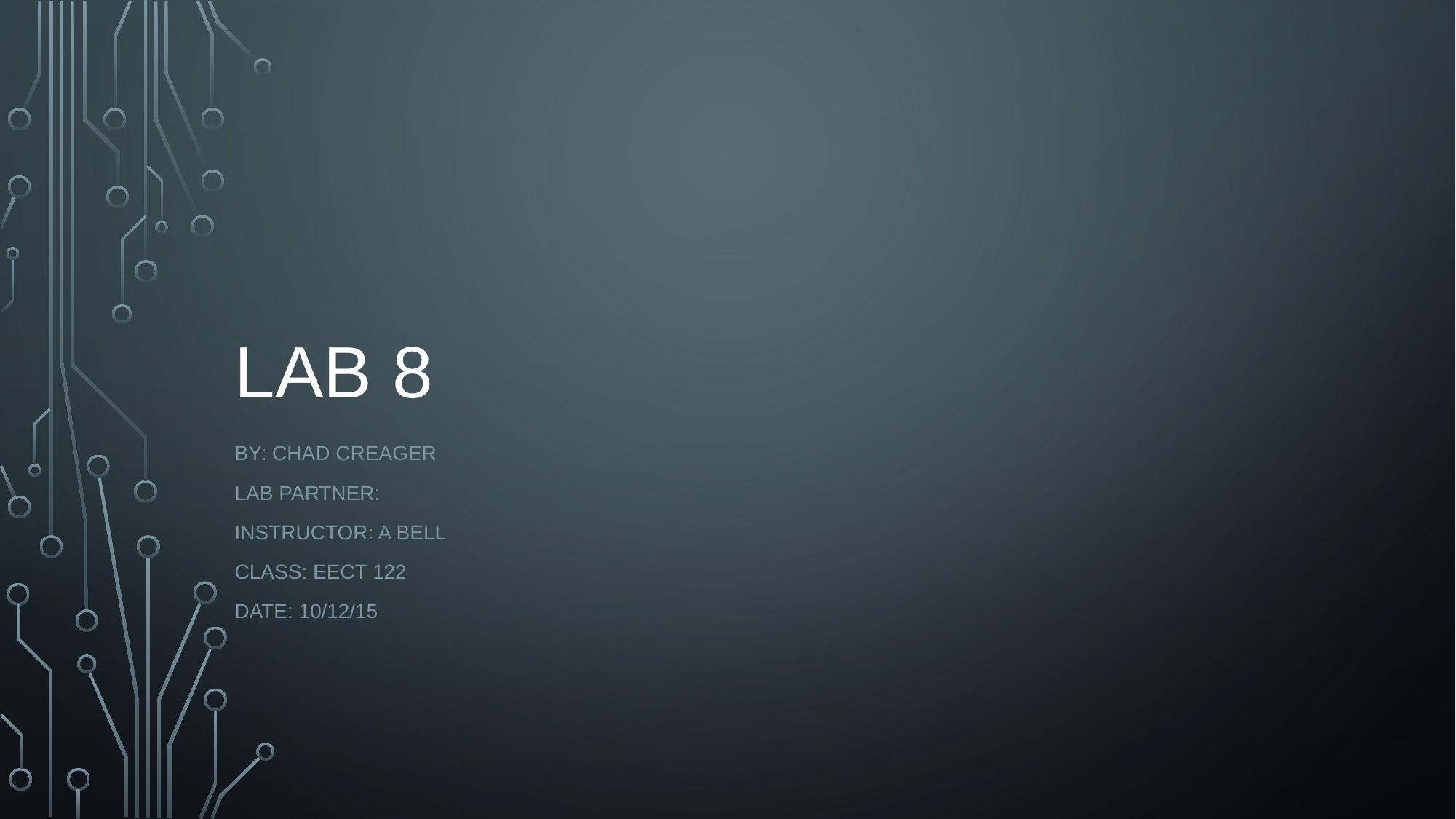

# Lab 8
By: Chad Creager
Lab Partner:
Instructor: A Bell
Class: EECT 122
Date: 10/12/15